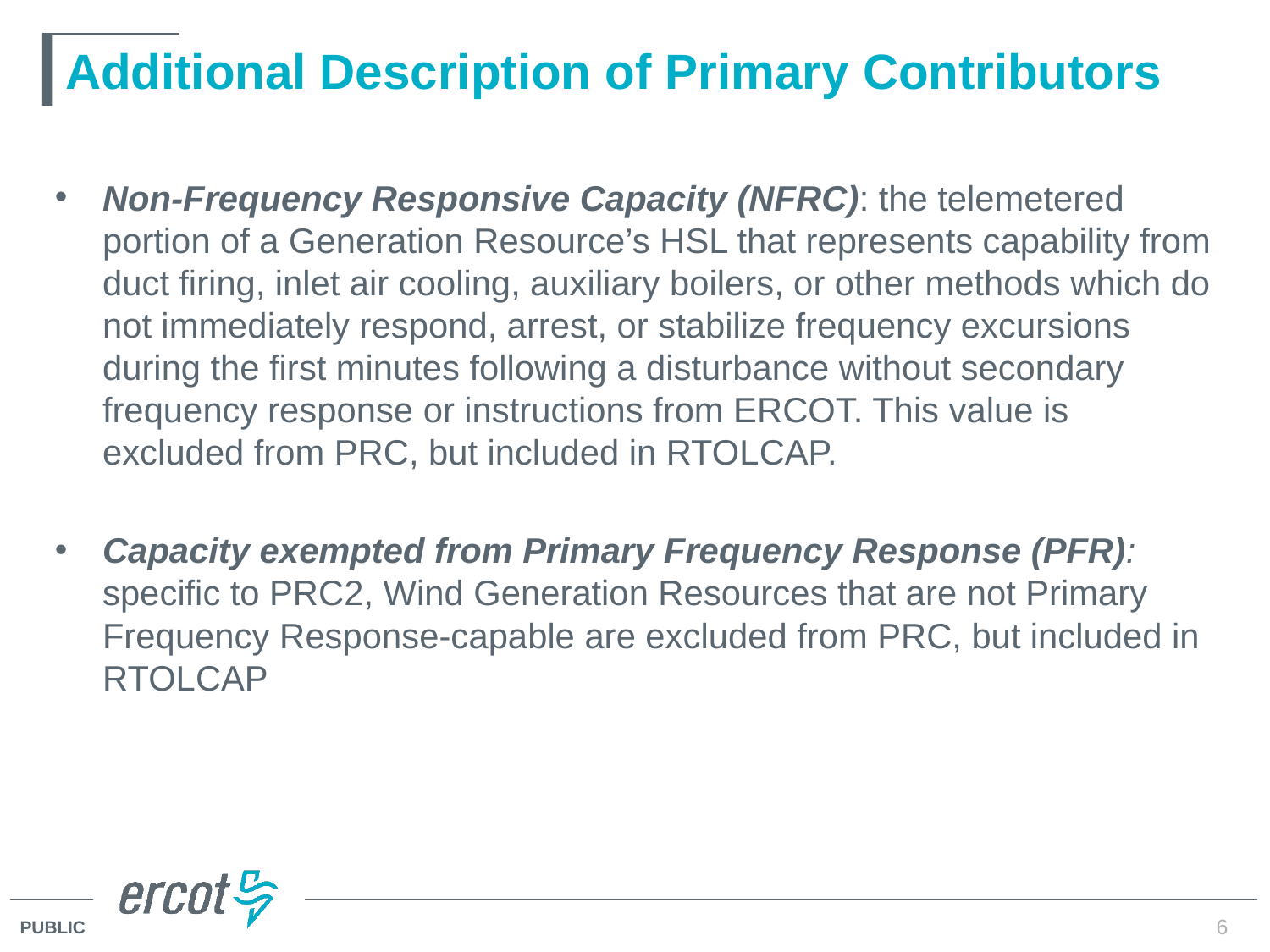

# Additional Description of Primary Contributors
Non-Frequency Responsive Capacity (NFRC): the telemetered portion of a Generation Resource’s HSL that represents capability from duct firing, inlet air cooling, auxiliary boilers, or other methods which do not immediately respond, arrest, or stabilize frequency excursions during the first minutes following a disturbance without secondary frequency response or instructions from ERCOT. This value is excluded from PRC, but included in RTOLCAP.

Capacity exempted from Primary Frequency Response (PFR): specific to PRC2, Wind Generation Resources that are not Primary Frequency Response-capable are excluded from PRC, but included in RTOLCAP
6